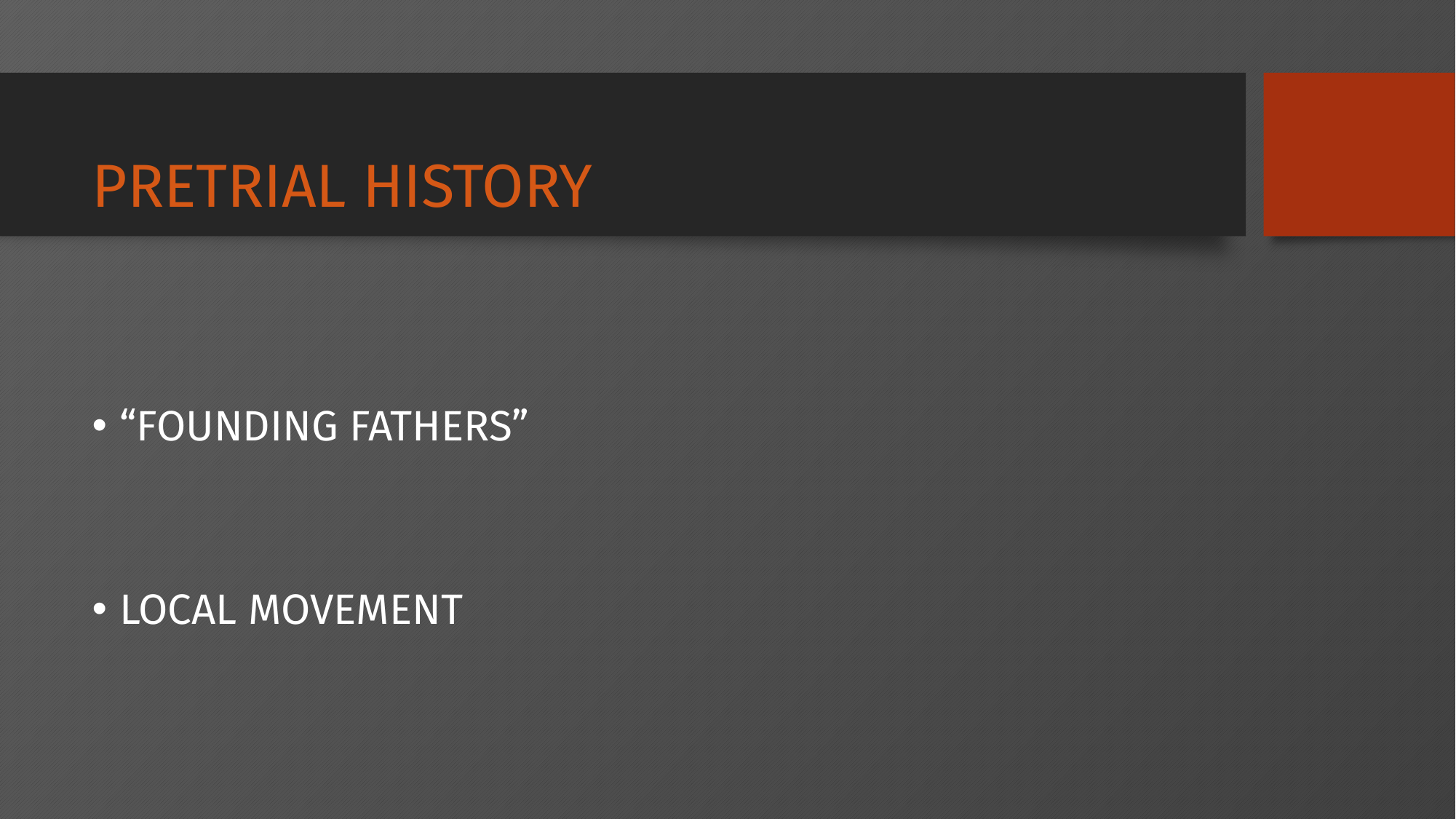

# Pretrial History

“Founding Fathers”

Local Movement